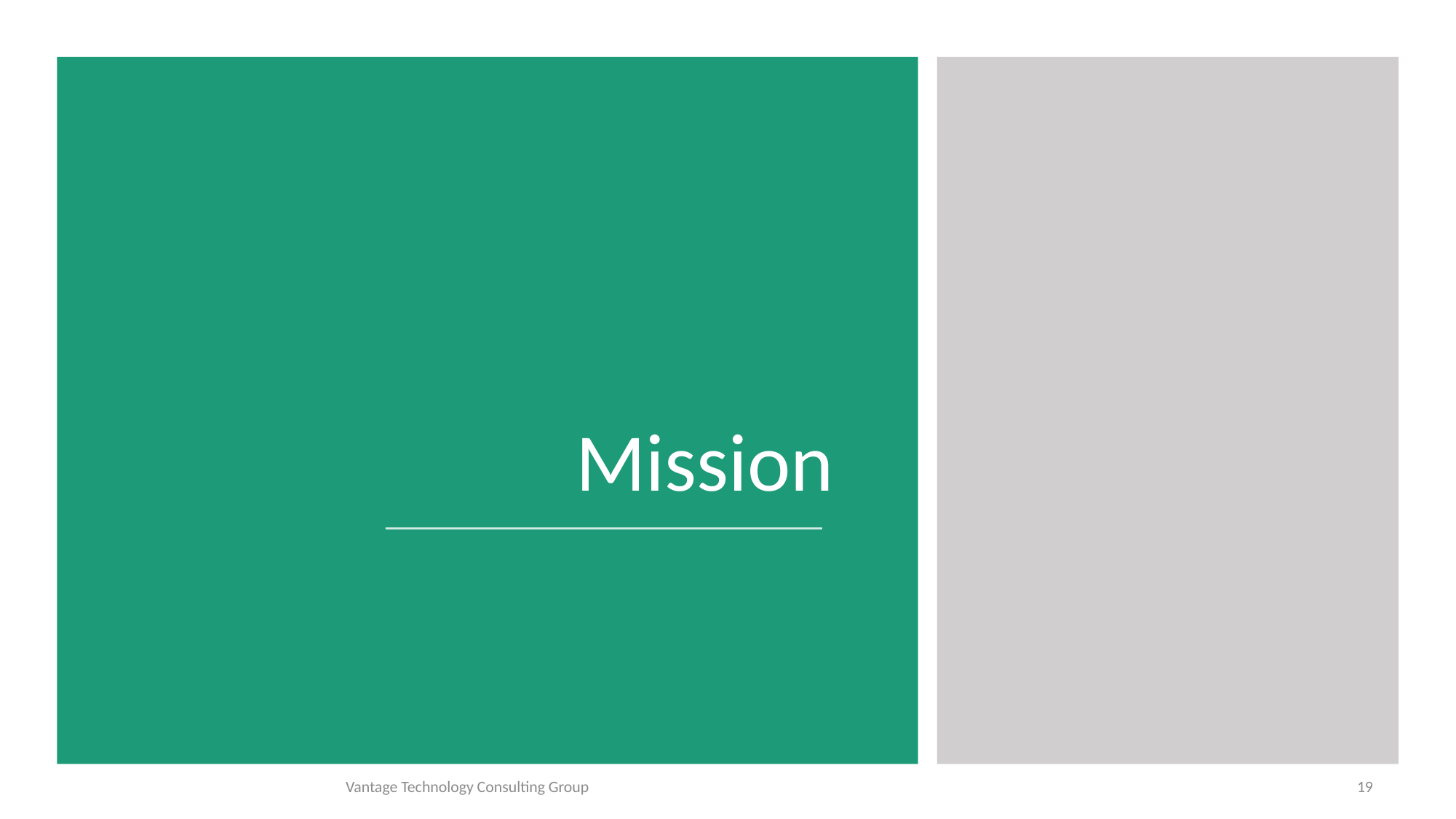

# Mission
Vantage Technology Consulting Group
19